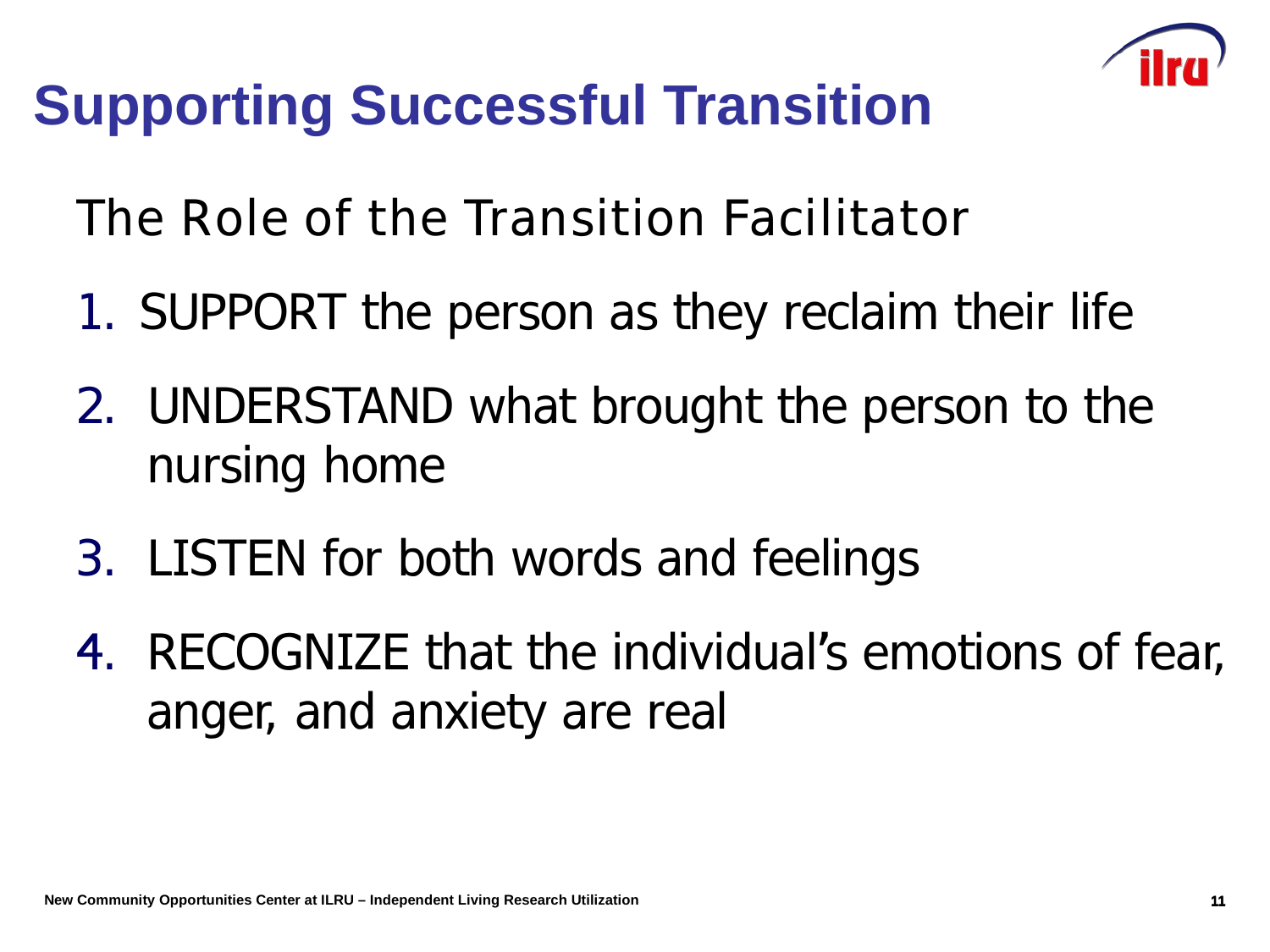

The Role of the Transition Facilitator

SUPPORT the person as they reclaim their life

UNDERSTAND what brought the person to the nursing home

LISTEN for both words and feelings

RECOGNIZE that the individual’s emotions of fear, anger, and anxiety are real
Supporting Successful Transition
11
11